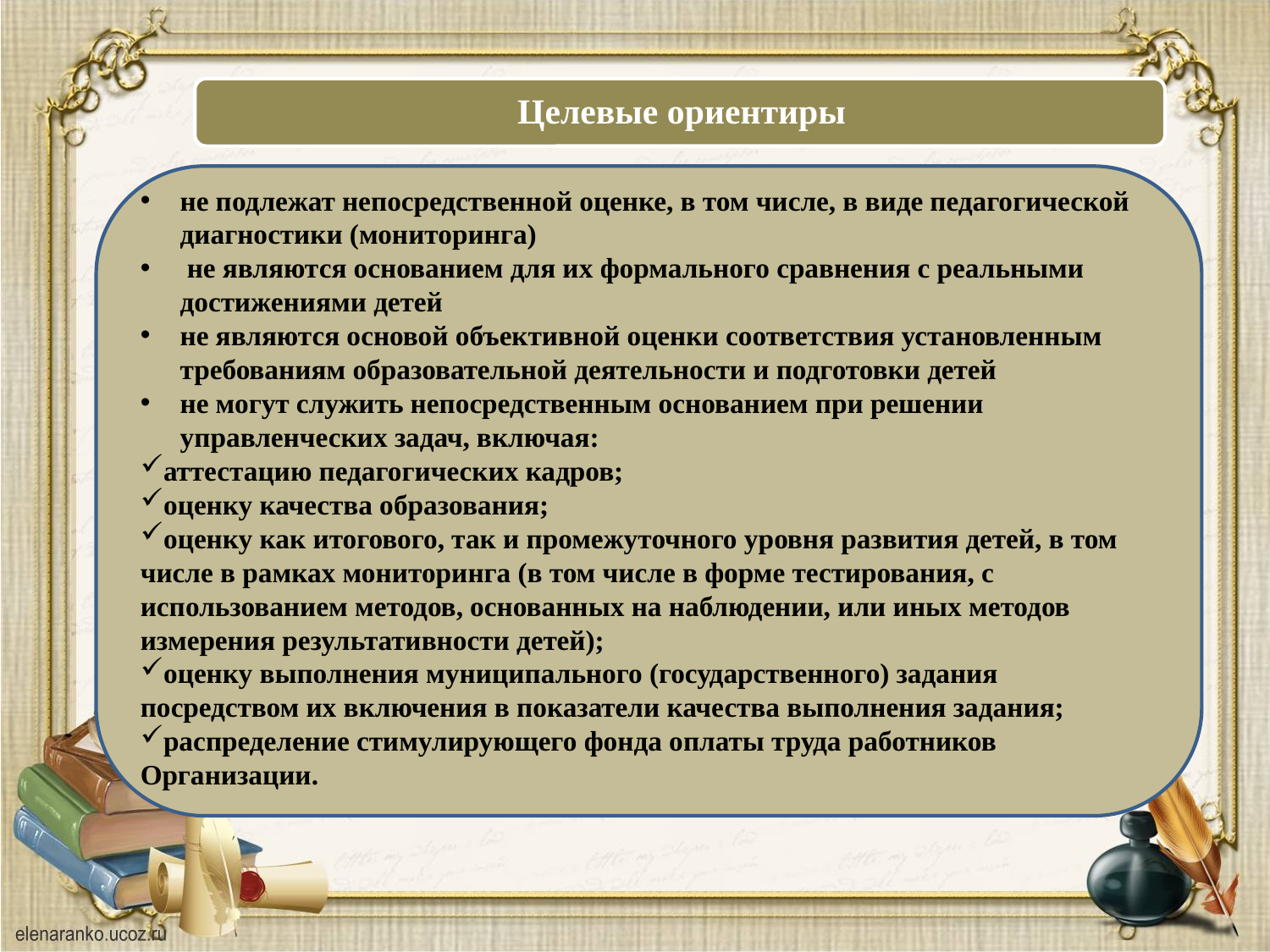

Целевые ориентиры

не подлежат непосредственной оценке, в том числе, в виде педагогической диагностики (мониторинга)
 не являются основанием для их формального сравнения с реальными достижениями детей
не являются основой объективной оценки соответствия установленным требованиям образовательной деятельности и подготовки детей
не могут служить непосредственным основанием при решении управленческих задач, включая:
аттестацию педагогических кадров;
оценку качества образования;
оценку как итогового, так и промежуточного уровня развития детей, в том числе в рамках мониторинга (в том числе в форме тестирования, с использованием методов, основанных на наблюдении, или иных методов измерения результативности детей);
оценку выполнения муниципального (государственного) задания посредством их включения в показатели качества выполнения задания;
распределение стимулирующего фонда оплаты труда работников Организации.